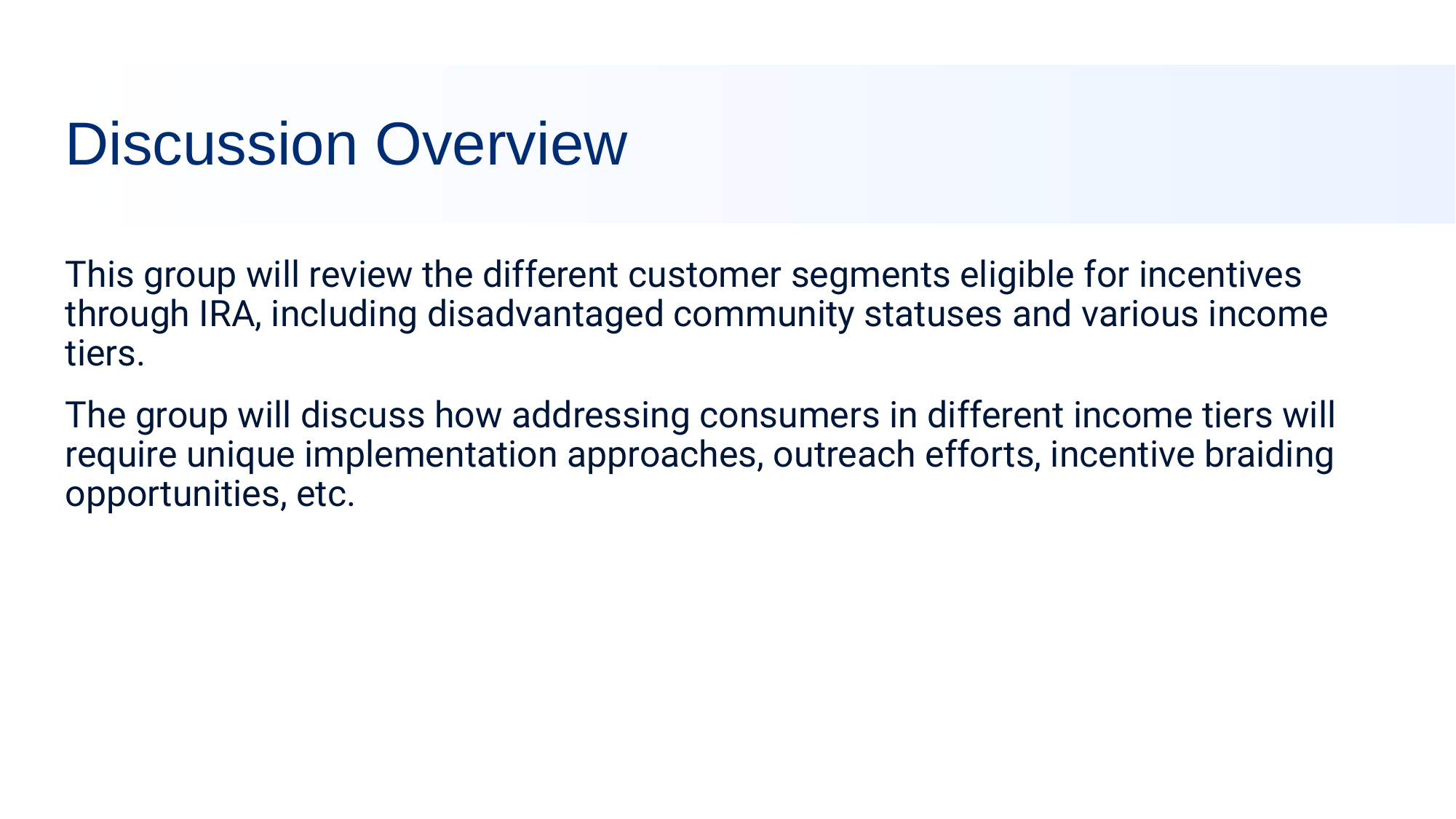

# Discussion Overview
This group will review the different customer segments eligible for incentives through IRA, including disadvantaged community statuses and various income tiers.
The group will discuss how addressing consumers in different income tiers will require unique implementation approaches, outreach efforts, incentive braiding opportunities, etc.